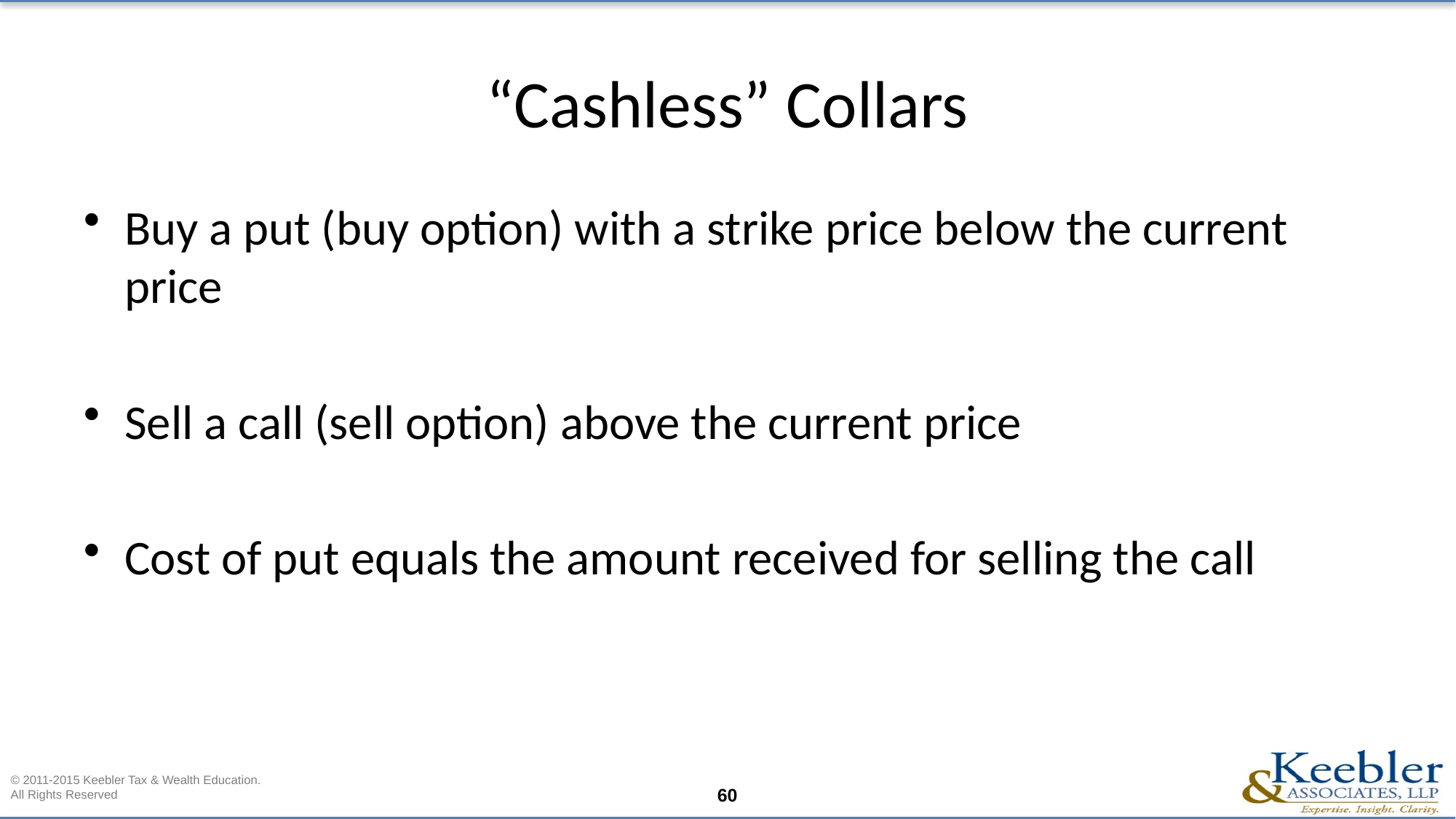

# “Cashless” Collars
Buy a put (buy option) with a strike price below the current price

Sell a call (sell option) above the current price

Cost of put equals the amount received for selling the call